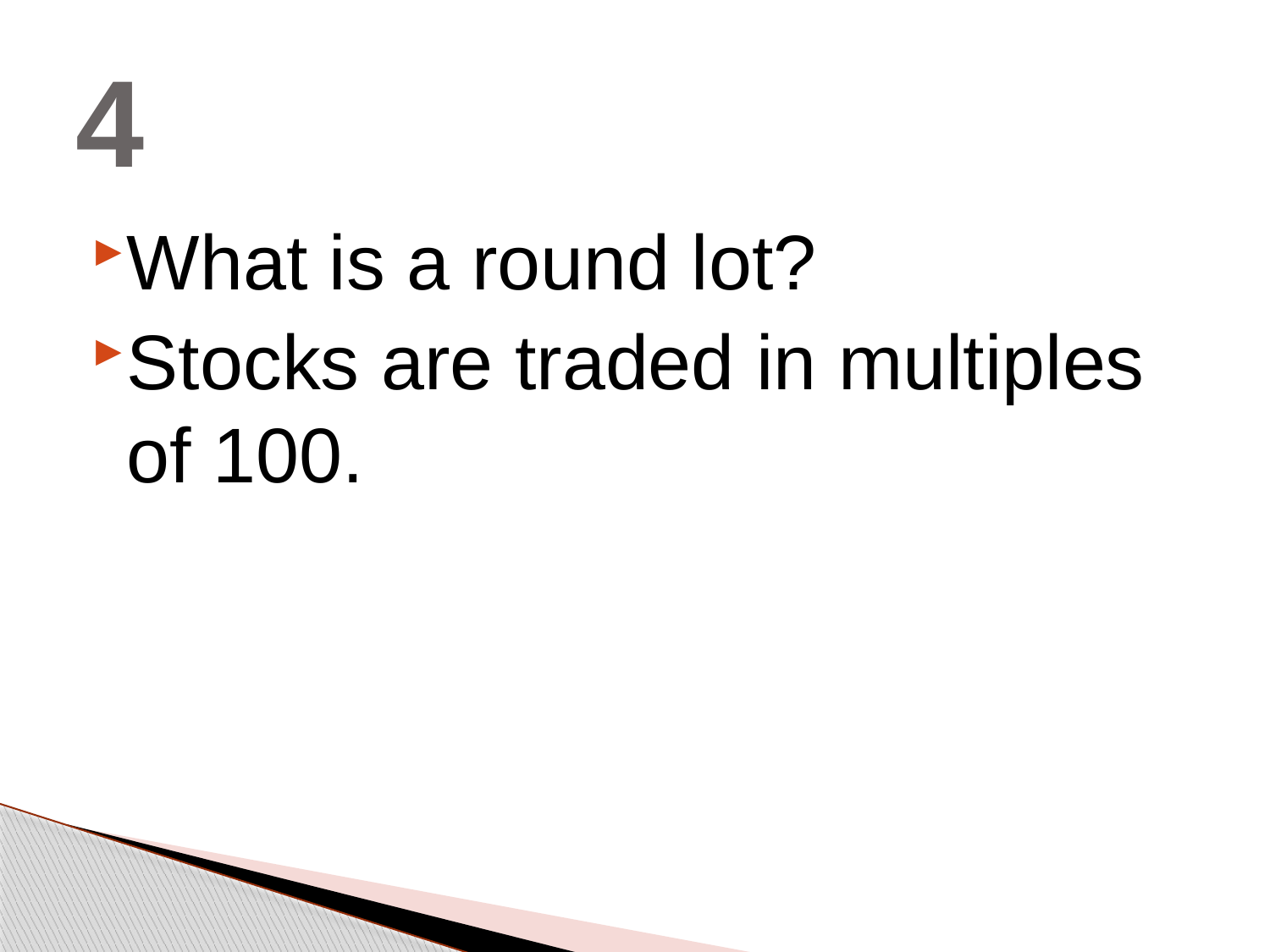

# 4
What is a round lot?
Stocks are traded in multiples of 100.